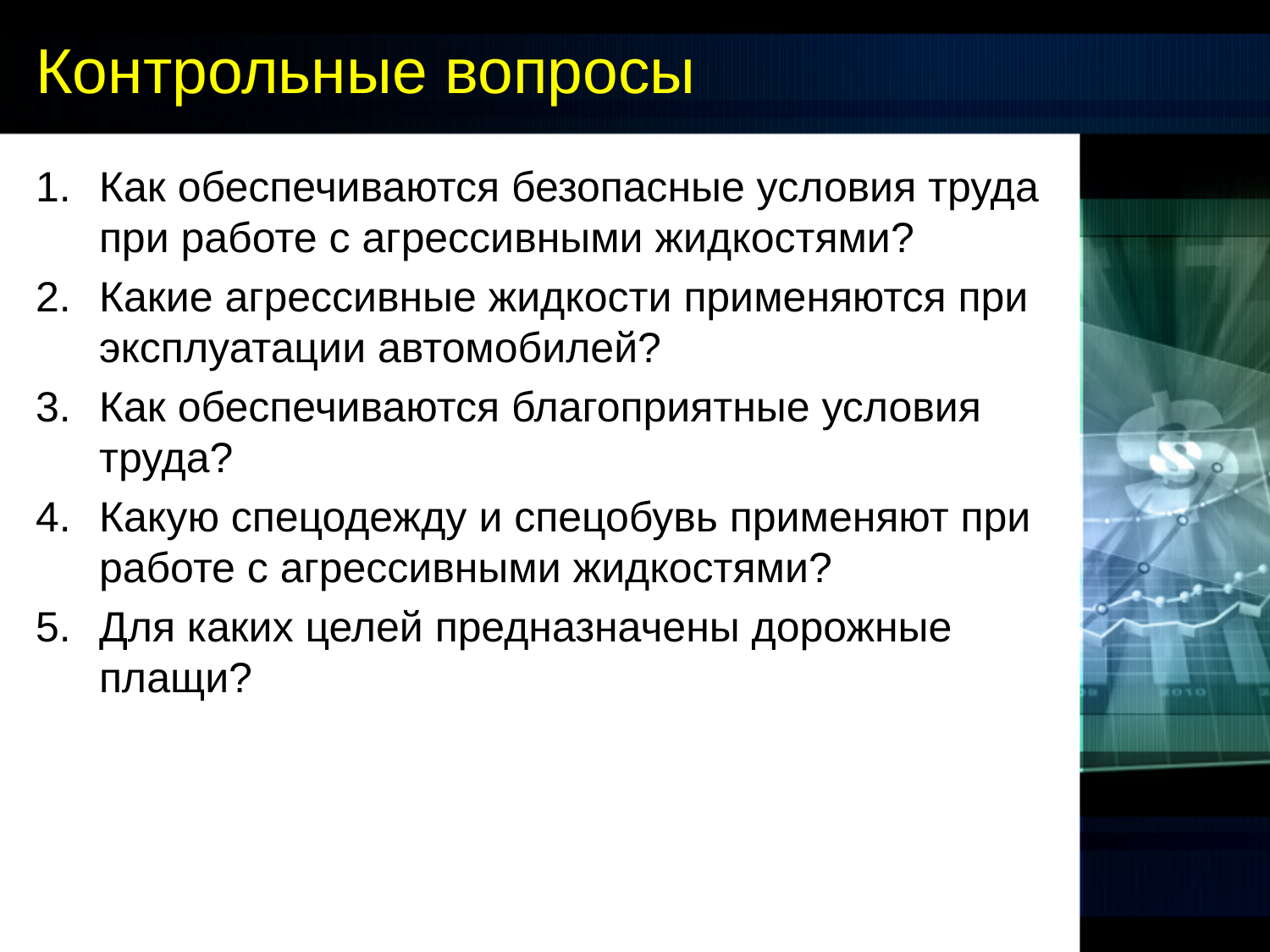

# Контрольные вопросы
Как обеспечиваются безопасные условия труда при работе с агрессивными жидкостями?
Какие агрессивные жидкости применяются при эксплуатации автомобилей?
Как обеспечиваются благоприятные условия труда?
Какую спецодежду и спецобувь применяют при работе с агрессивными жидкостями?
Для каких целей предназначены дорожные плащи?